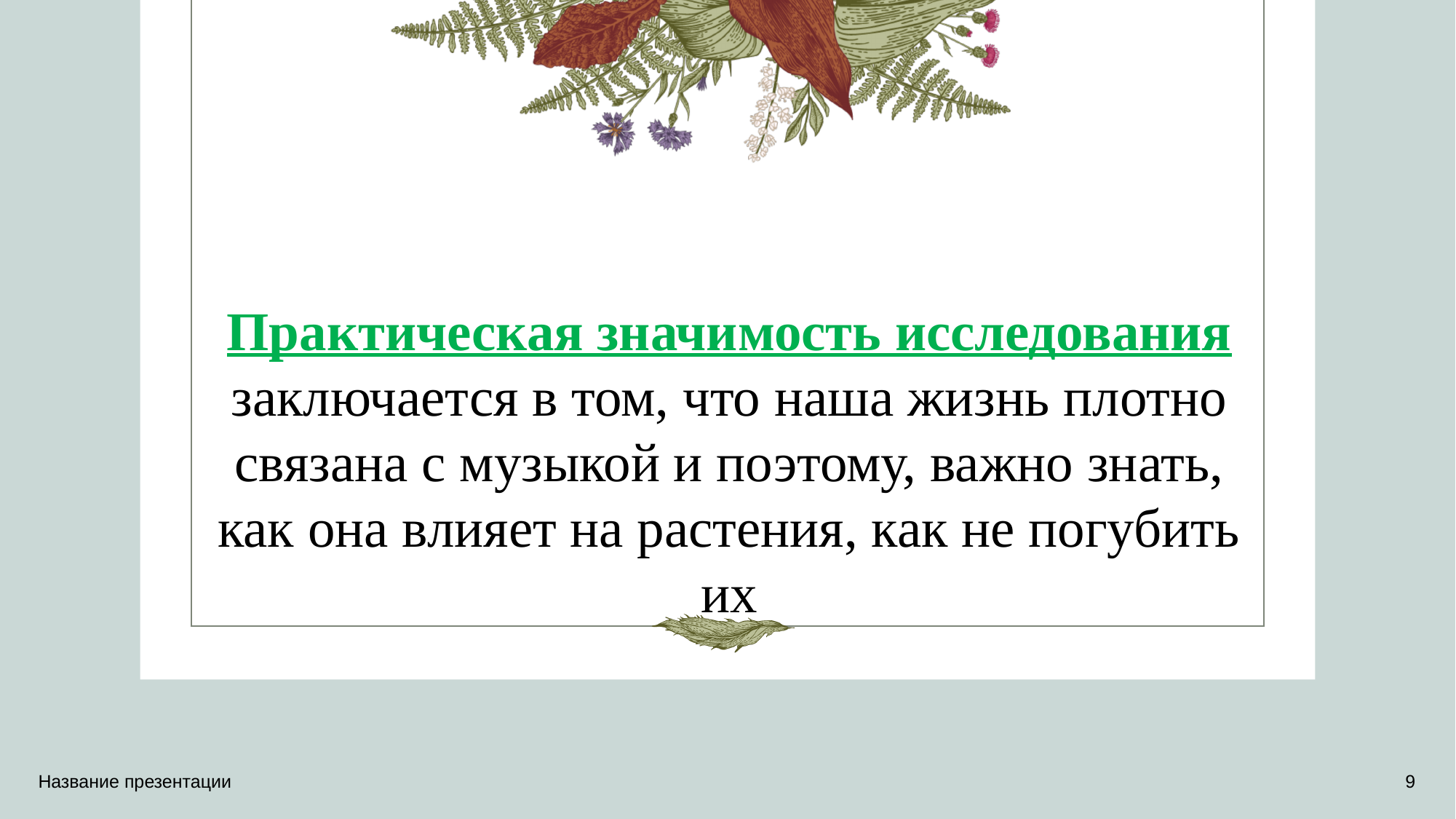

Практическая значимость исследования заключается в том, что наша жизнь плотно связана с музыкой и поэтому, важно знать, как она влияет на растения, как не погубить их
Название презентации
9